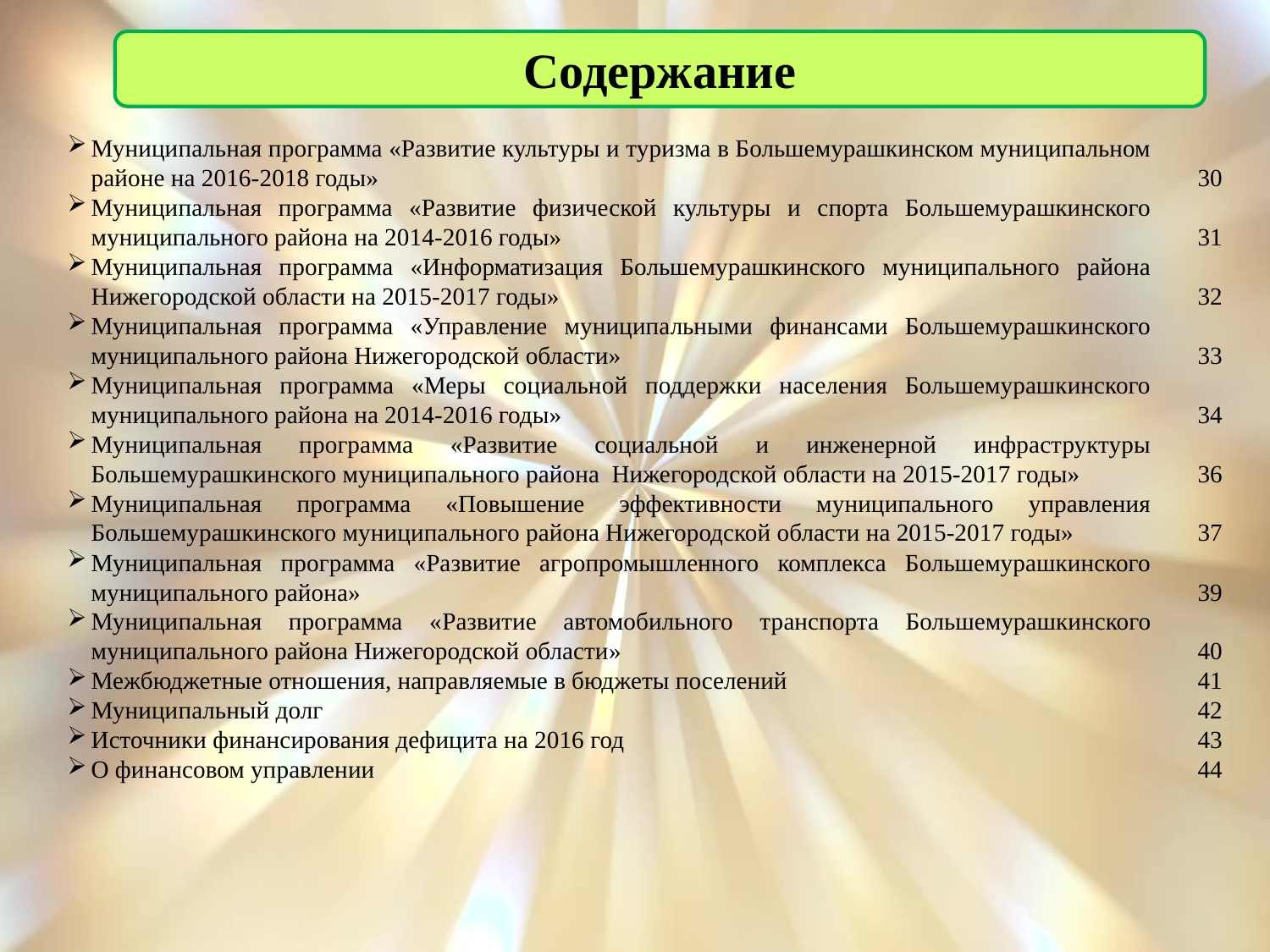

Содержание
Муниципальная программа «Развитие культуры и туризма в Большемурашкинском муниципальном районе на 2016-2018 годы»
Муниципальная программа «Развитие физической культуры и спорта Большемурашкинского муниципального района на 2014-2016 годы»
Муниципальная программа «Информатизация Большемурашкинского муниципального района Нижегородской области на 2015-2017 годы»
Муниципальная программа «Управление муниципальными финансами Большемурашкинского муниципального района Нижегородской области»
Муниципальная программа «Меры социальной поддержки населения Большемурашкинского муниципального района на 2014-2016 годы»
Муниципальная программа «Развитие социальной и инженерной инфраструктуры Большемурашкинского муниципального района  Нижегородской области на 2015-2017 годы»
Муниципальная программа «Повышение эффективности муниципального управления Большемурашкинского муниципального района Нижегородской области на 2015-2017 годы»
Муниципальная программа «Развитие агропромышленного комплекса Большемурашкинского муниципального района»
Муниципальная программа «Развитие автомобильного транспорта Большемурашкинского муниципального района Нижегородской области»
Межбюджетные отношения, направляемые в бюджеты поселений
Муниципальный долг
Источники финансирования дефицита на 2016 год
О финансовом управлении

30

31

32

33

34

36

37

39

40
41
42
43
44